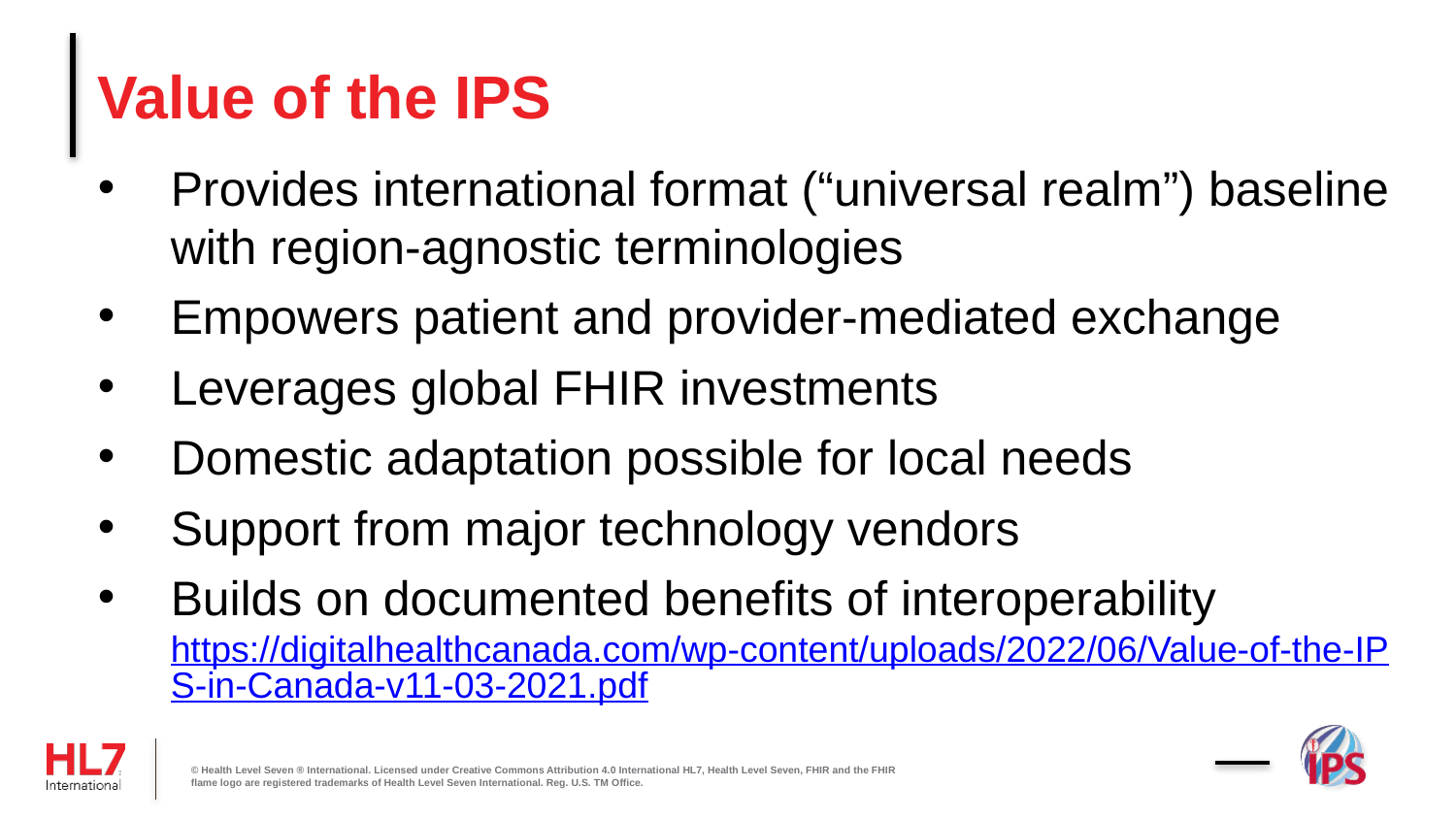

# Value of the IPS
Provides international format (“universal realm”) baseline with region-agnostic terminologies
Empowers patient and provider-mediated exchange
Leverages global FHIR investments
Domestic adaptation possible for local needs
Support from major technology vendors
Builds on documented benefits of interoperability
https://digitalhealthcanada.com/wp-content/uploads/2022/06/Value-of-the-IPS-in-Canada-v11-03-2021.pdf

© Health Level Seven ® International. Licensed under Creative Commons Attribution 4.0 International HL7, Health Level Seven, FHIR and the FHIR flame logo are registered trademarks of Health Level Seven International. Reg. U.S. TM Office.